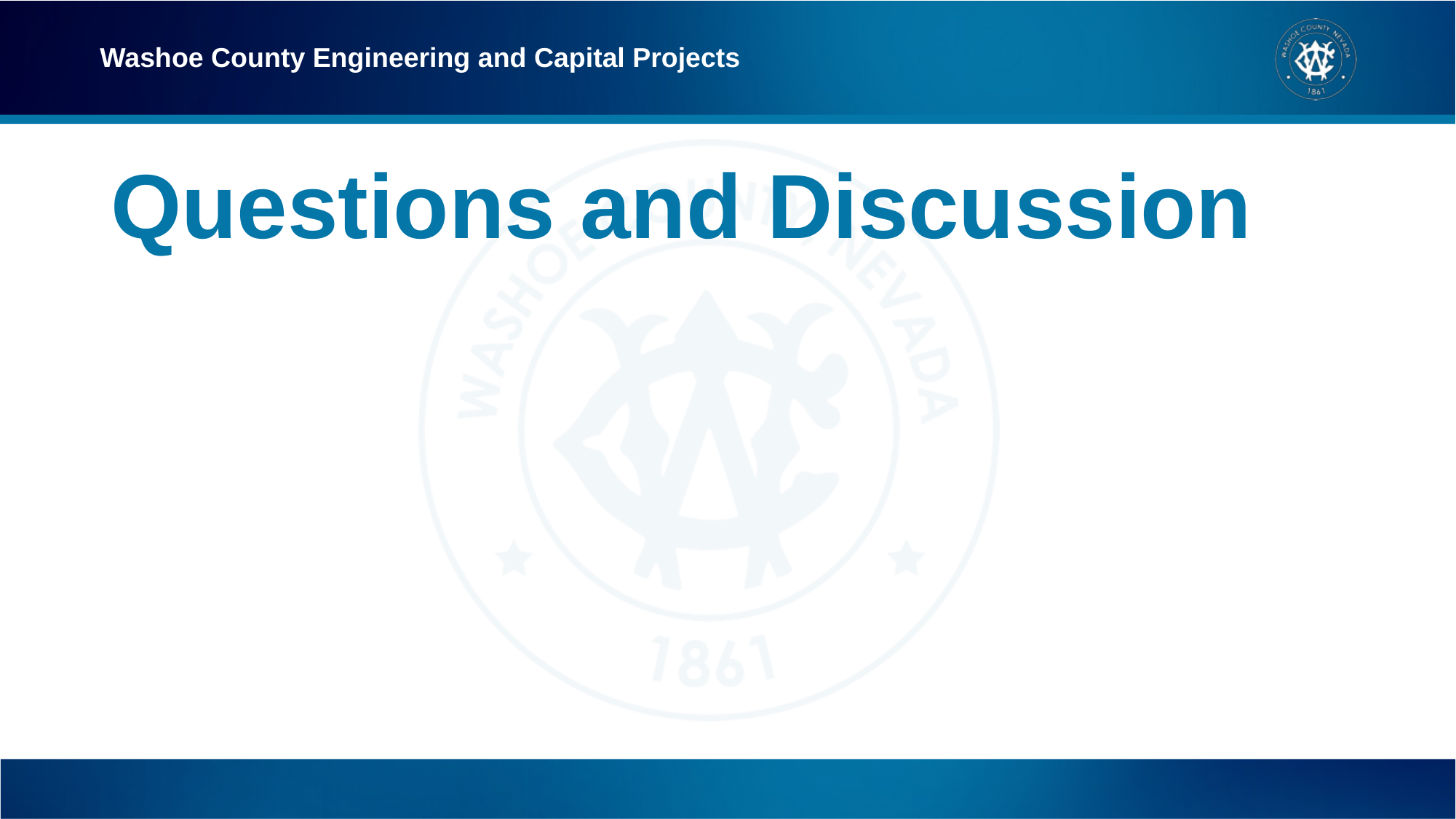

Washoe County Engineering and Capital Projects
# Questions and Discussion